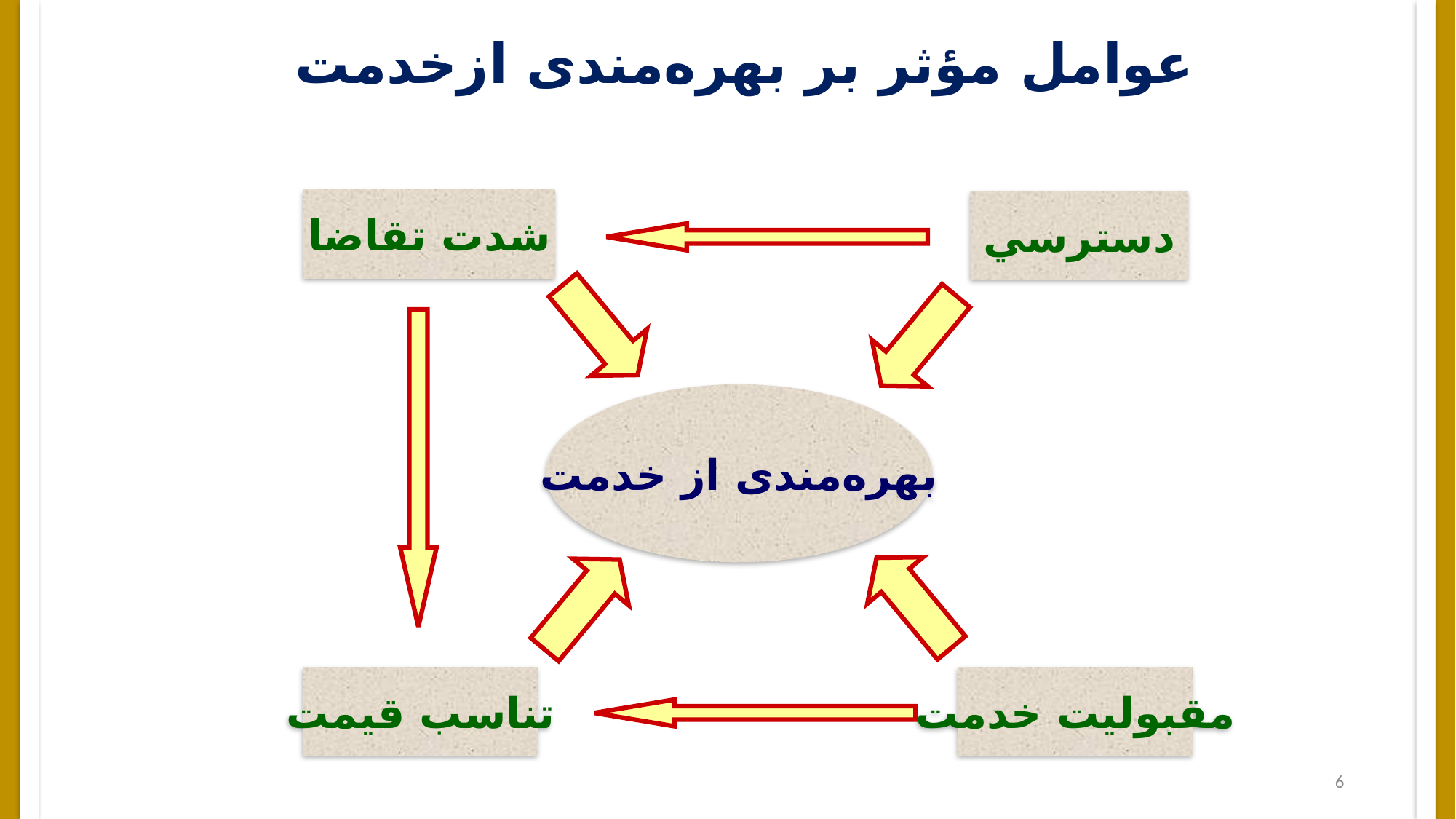

# عوامل مؤثر بر بهره‌مندی ازخدمت
شدت تقاضا

دسترسي

بهره‌مندی از خدمت

مقبوليت خدمت

تناسب قيمت

6